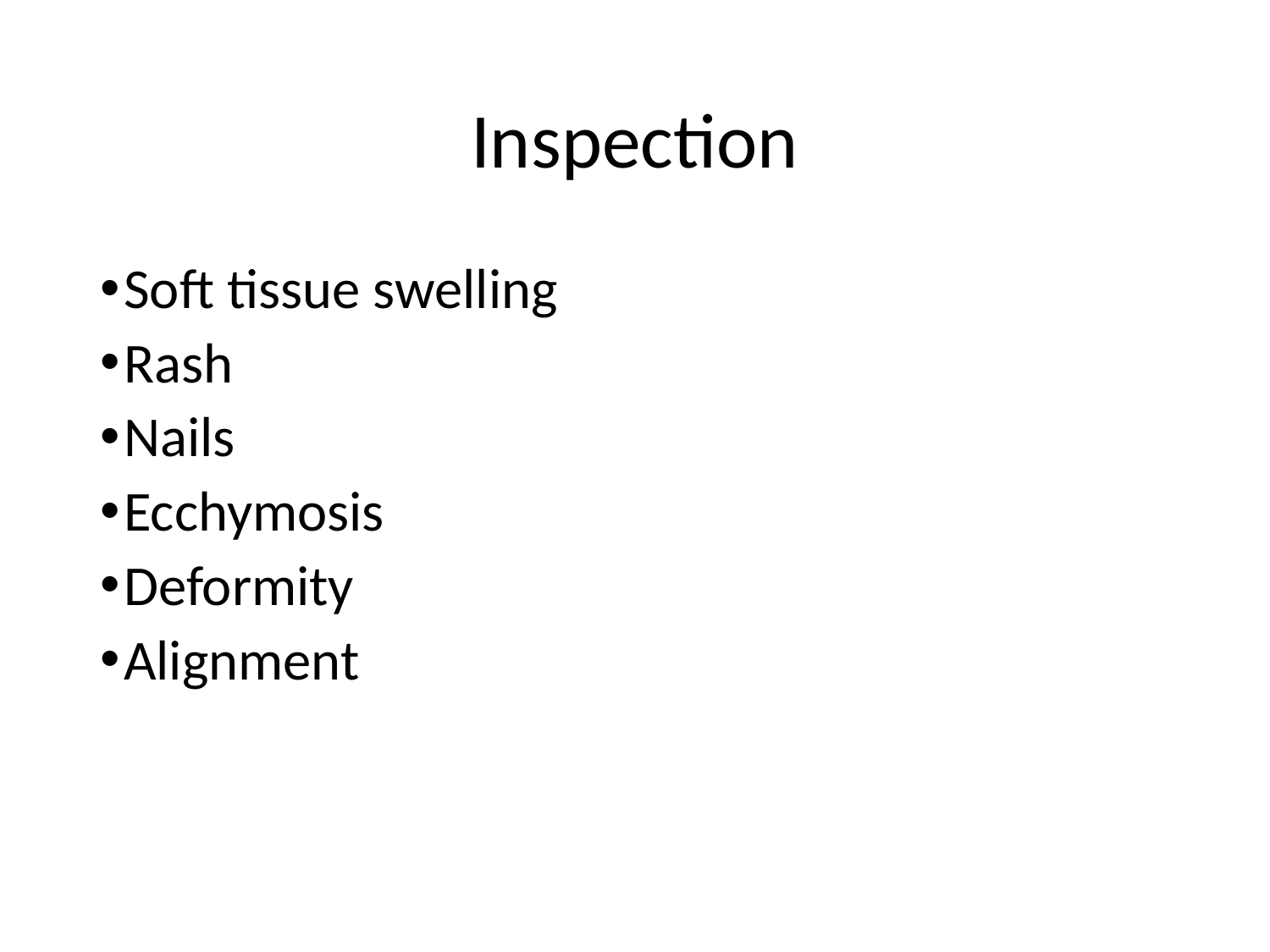

# Inspection
Soft tissue swelling
Rash
Nails
Ecchymosis
Deformity
Alignment